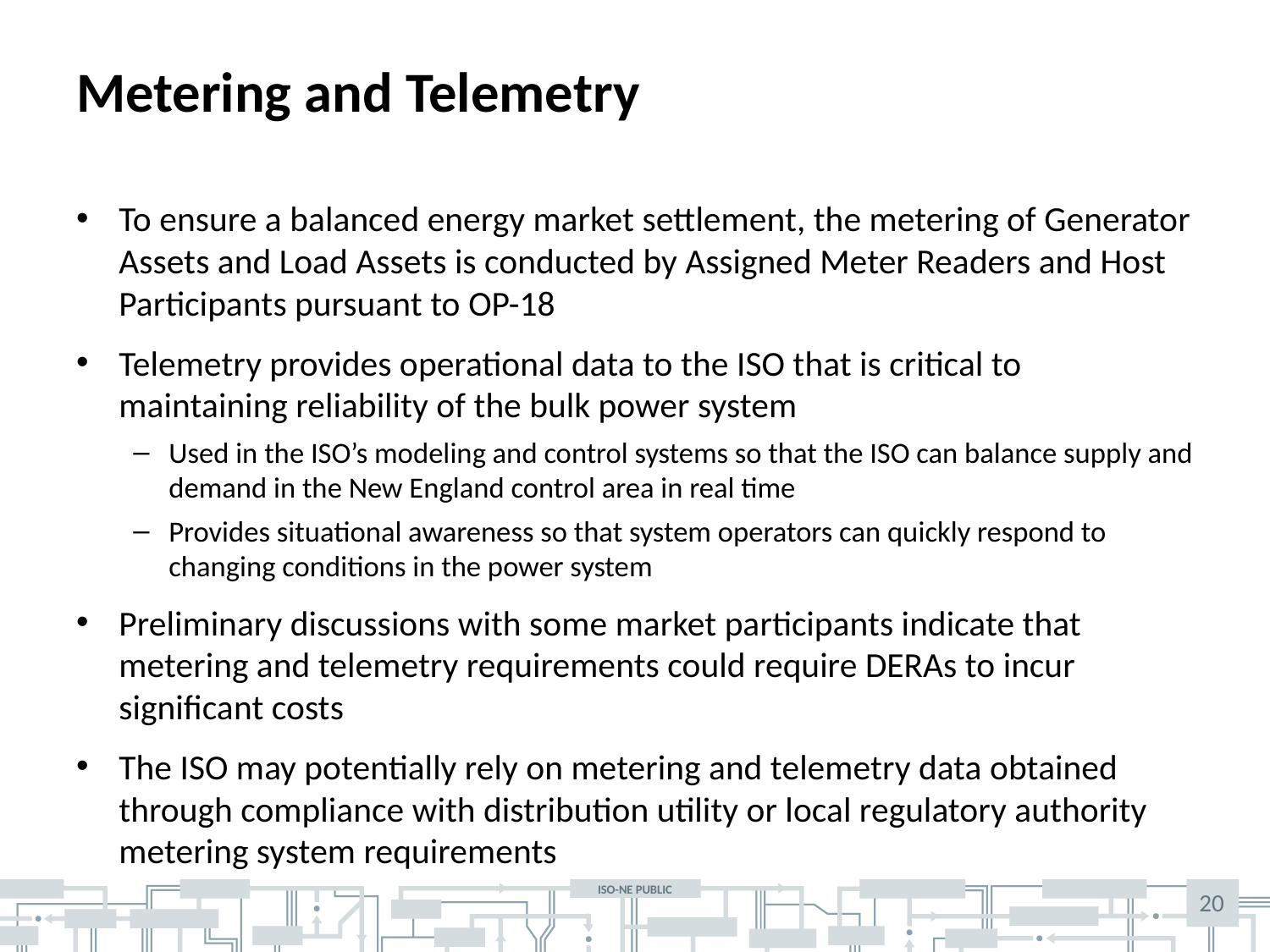

# Metering and Telemetry
To ensure a balanced energy market settlement, the metering of Generator Assets and Load Assets is conducted by Assigned Meter Readers and Host Participants pursuant to OP-18
Telemetry provides operational data to the ISO that is critical to maintaining reliability of the bulk power system
Used in the ISO’s modeling and control systems so that the ISO can balance supply and demand in the New England control area in real time
Provides situational awareness so that system operators can quickly respond to changing conditions in the power system
Preliminary discussions with some market participants indicate that metering and telemetry requirements could require DERAs to incur significant costs
The ISO may potentially rely on metering and telemetry data obtained through compliance with distribution utility or local regulatory authority metering system requirements

20